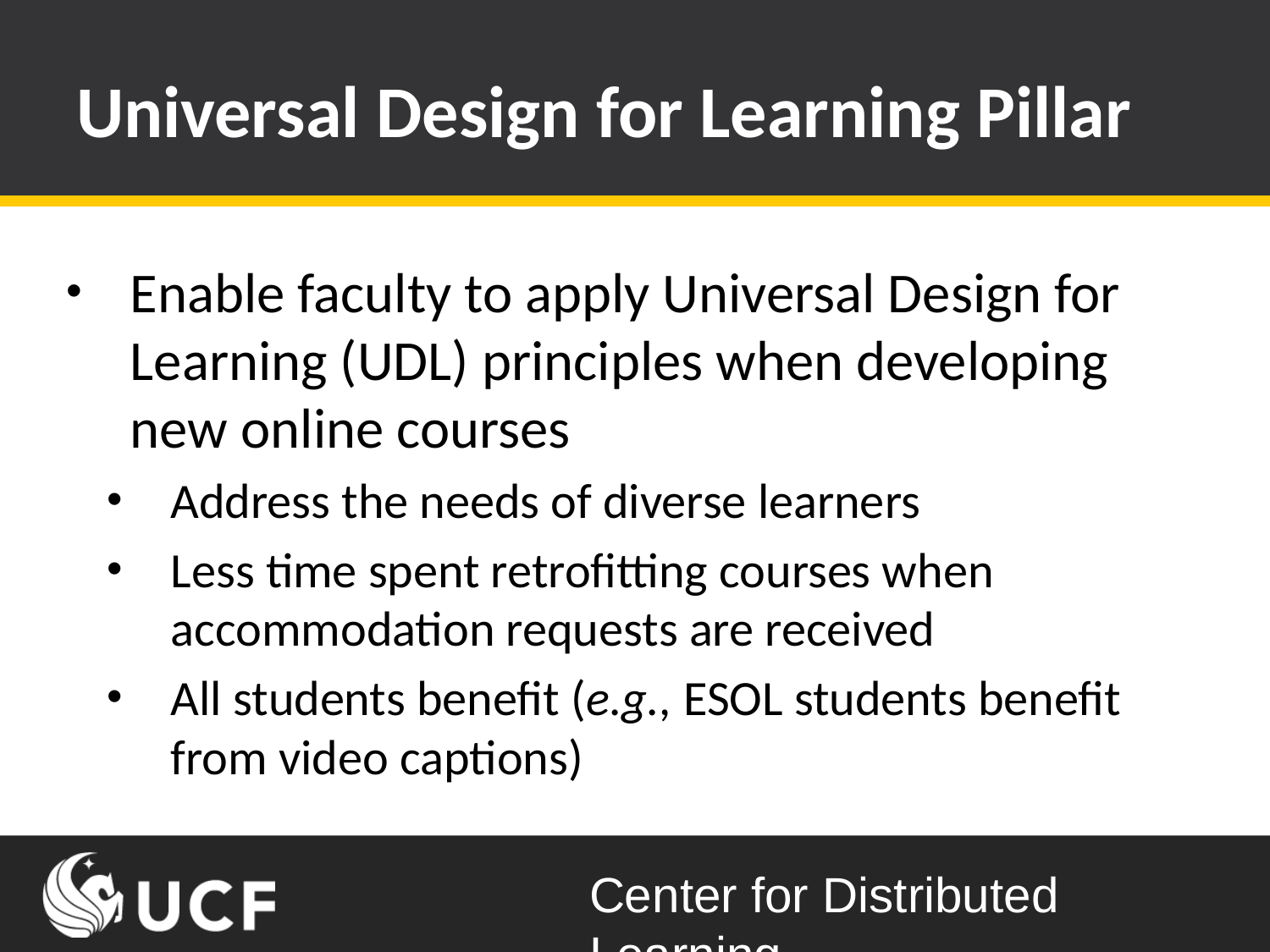

# Universal Design for Learning Pillar

Enable faculty to apply Universal Design for Learning (UDL) principles when developing new online courses
Address the needs of diverse learners
Less time spent retrofitting courses when accommodation requests are received
All students benefit (e.g., ESOL students benefit from video captions)